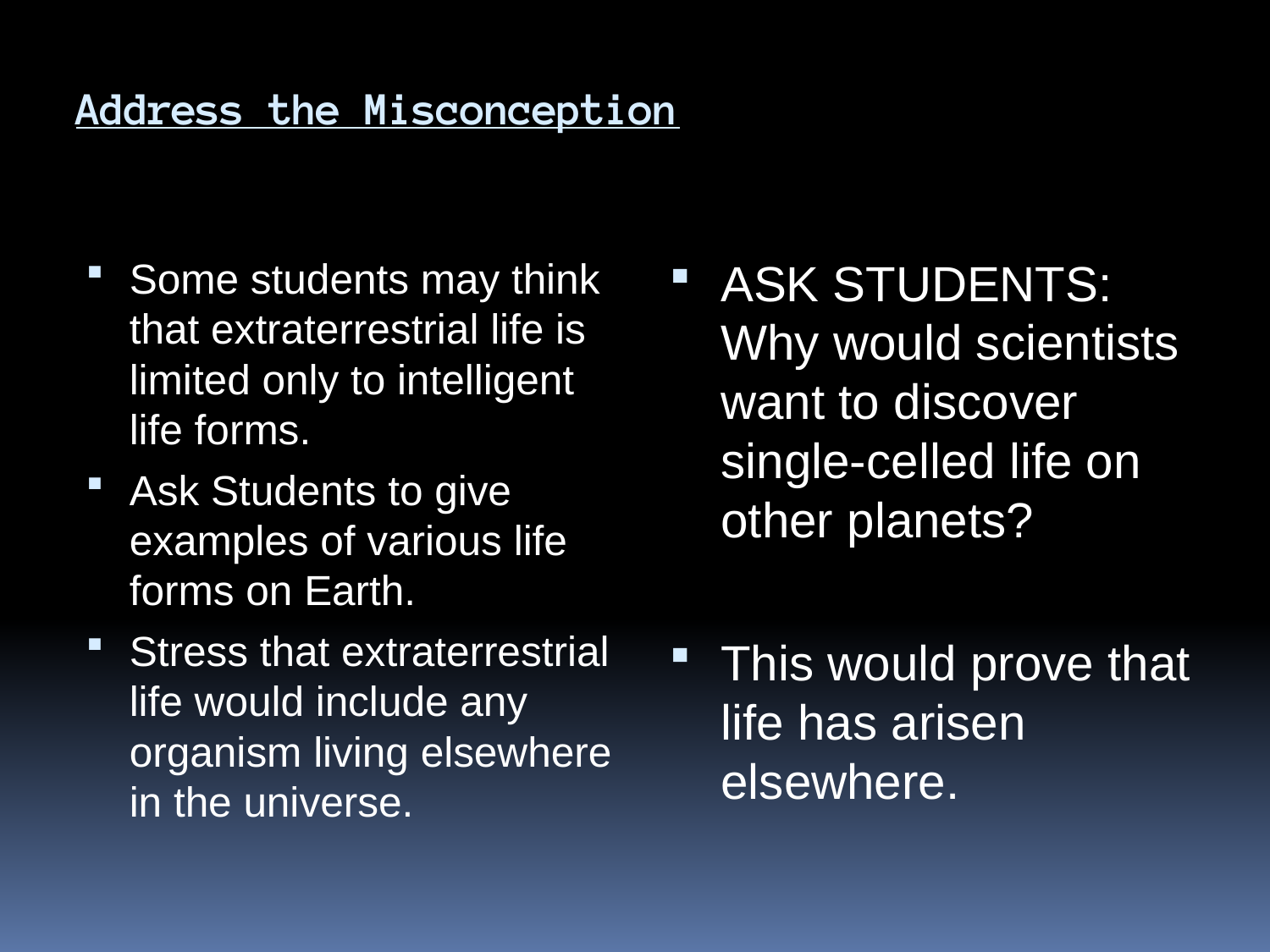

# Address the Misconception
Some students may think that extraterrestrial life is limited only to intelligent life forms.
Ask Students to give examples of various life forms on Earth.
Stress that extraterrestrial life would include any organism living elsewhere in the universe.
ASK STUDENTS:  Why would scientists want to discover single-celled life on other planets?

This would prove that life has arisen elsewhere.